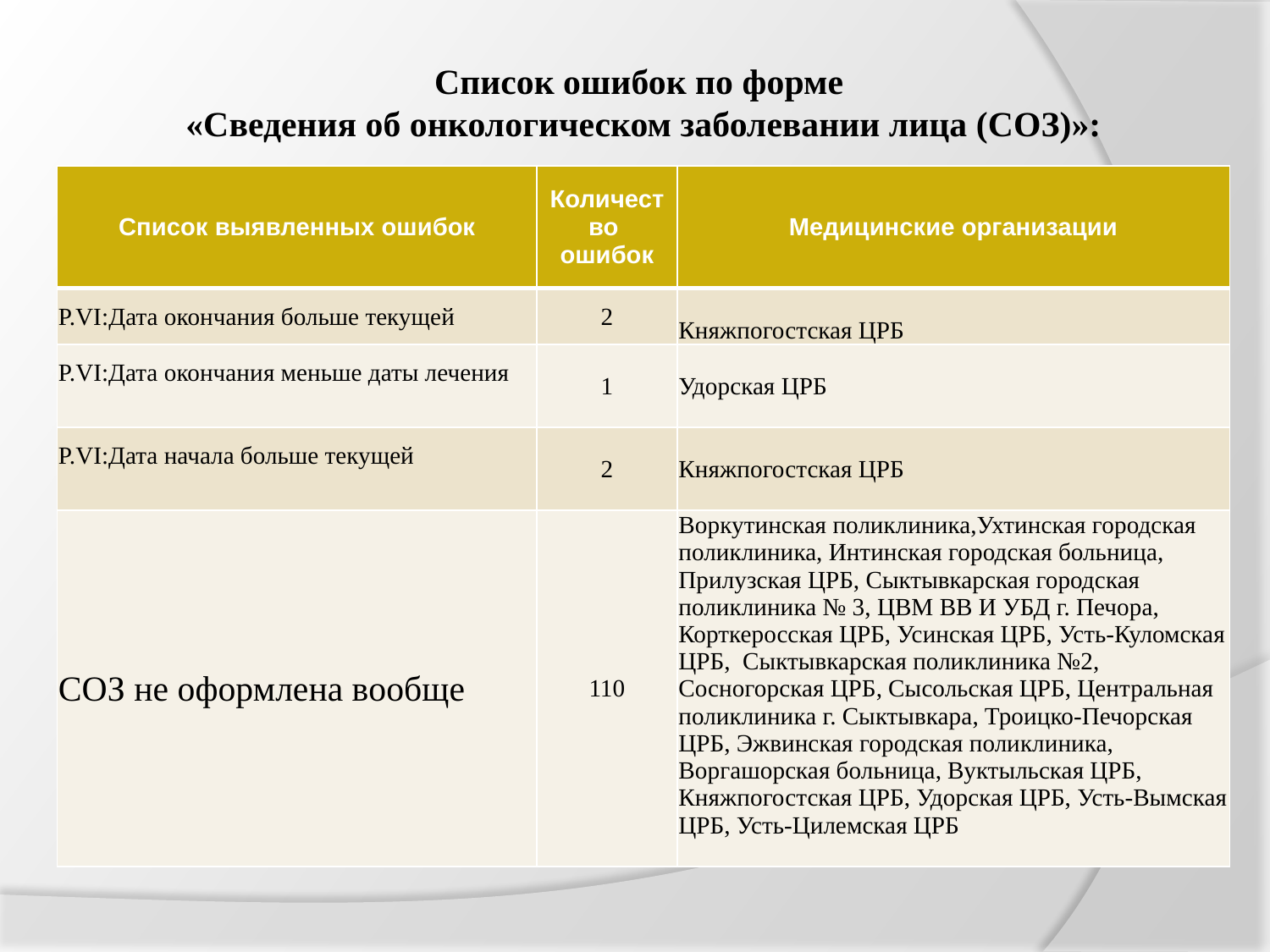

Список ошибок по форме
«Сведения об онкологическом заболевании лица (СОЗ)»:
| Список выявленных ошибок | Количество ошибок | Медицинские организации |
| --- | --- | --- |
| P.VI:Дата окончания больше текущей | 2 | Княжпогостская ЦРБ |
| P.VI:Дата окончания меньше даты лечения | 1 | Удорская ЦРБ |
| P.VI:Дата начала больше текущей | 2 | Княжпогостская ЦРБ |
| СОЗ не оформлена вообще | 110 | Воркутинская поликлиника,Ухтинская городская поликлиника, Интинская городская больница, Прилузская ЦРБ, Сыктывкарская городская поликлиника № 3, ЦВМ ВВ И УБД г. Печора, Корткеросская ЦРБ, Усинская ЦРБ, Усть-Куломская ЦРБ, Сыктывкарская поликлиника №2, Сосногорская ЦРБ, Сысольская ЦРБ, Центральная поликлиника г. Сыктывкара, Троицко-Печорская ЦРБ, Эжвинская городская поликлиника, Воргашорская больница, Вуктыльская ЦРБ, Княжпогостская ЦРБ, Удорская ЦРБ, Усть-Вымская ЦРБ, Усть-Цилемская ЦРБ |